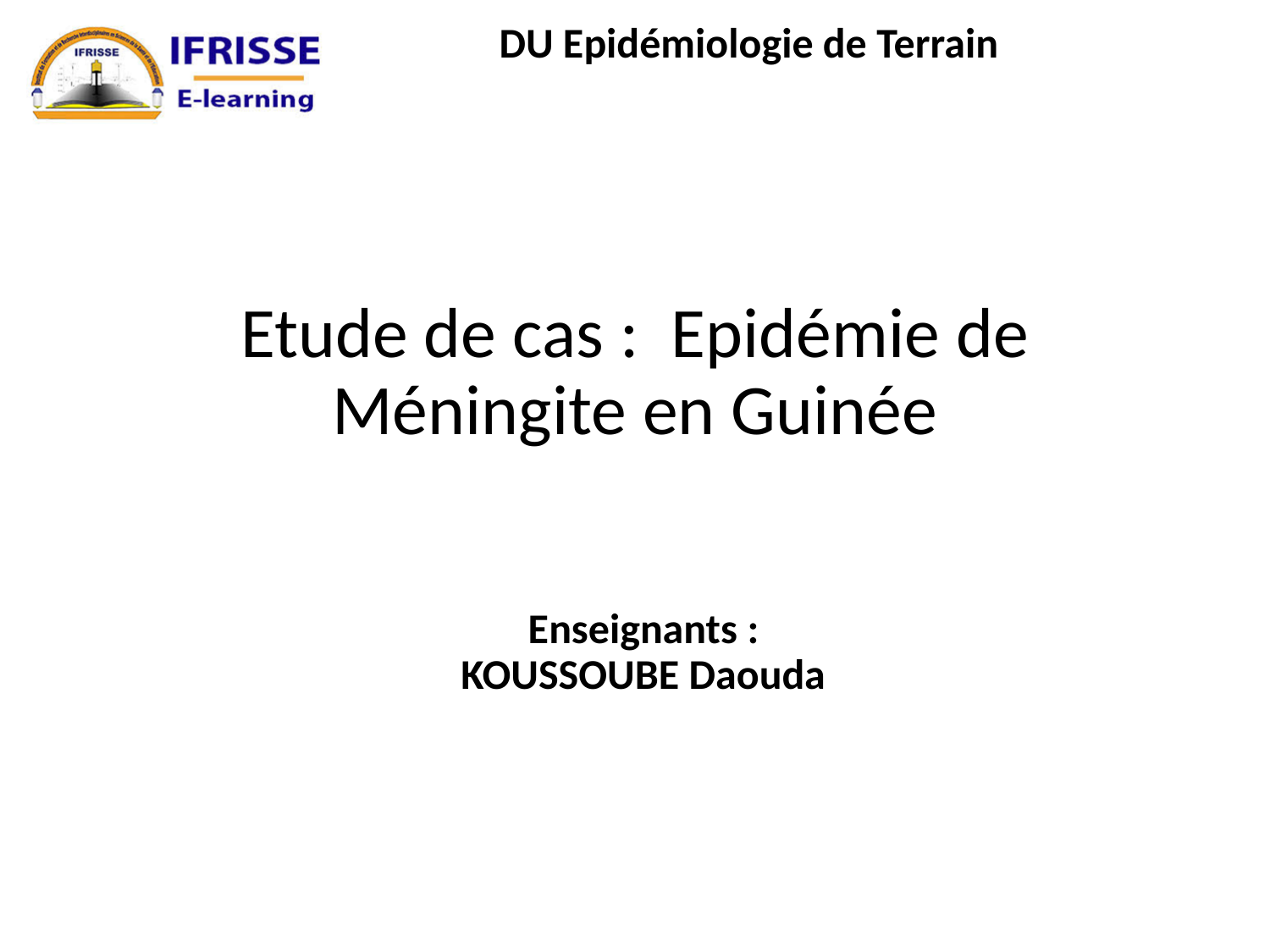

# Etude de cas :  Epidémie de Méningite en Guinée
Enseignants :
KOUSSOUBE Daouda